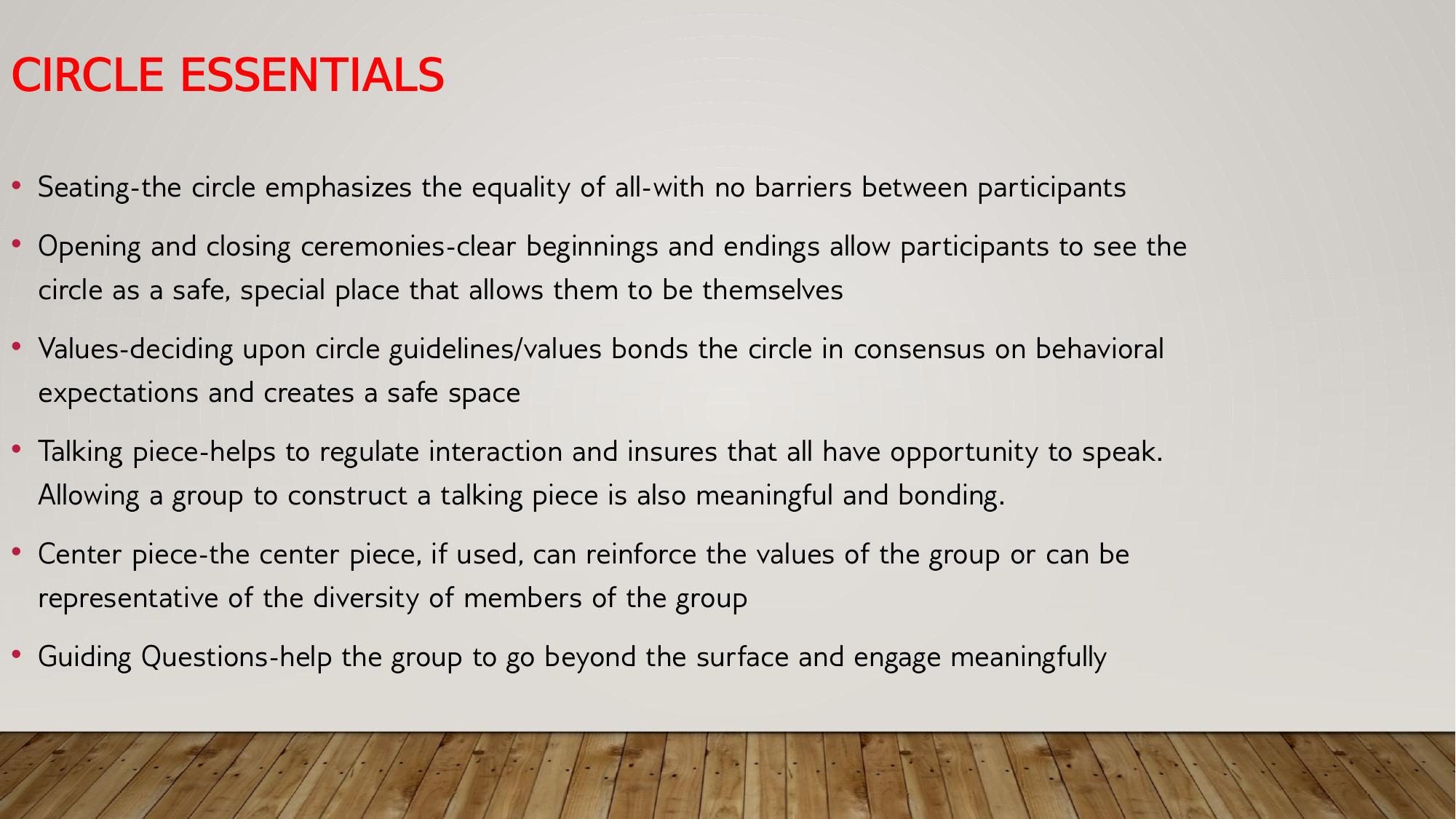

Circle Essentials
Seating-the circle emphasizes the equality of all-with no barriers between participants
Opening and closing ceremonies-clear beginnings and endings allow participants to see the circle as a safe, special place that allows them to be themselves
Values-deciding upon circle guidelines/values bonds the circle in consensus on behavioral expectations and creates a safe space
Talking piece-helps to regulate interaction and insures that all have opportunity to speak.  Allowing a group to construct a talking piece is also meaningful and bonding.
Center piece-the center piece, if used, can reinforce the values of the group or can be representative of the diversity of members of the group
Guiding Questions-help the group to go beyond the surface and engage meaningfully